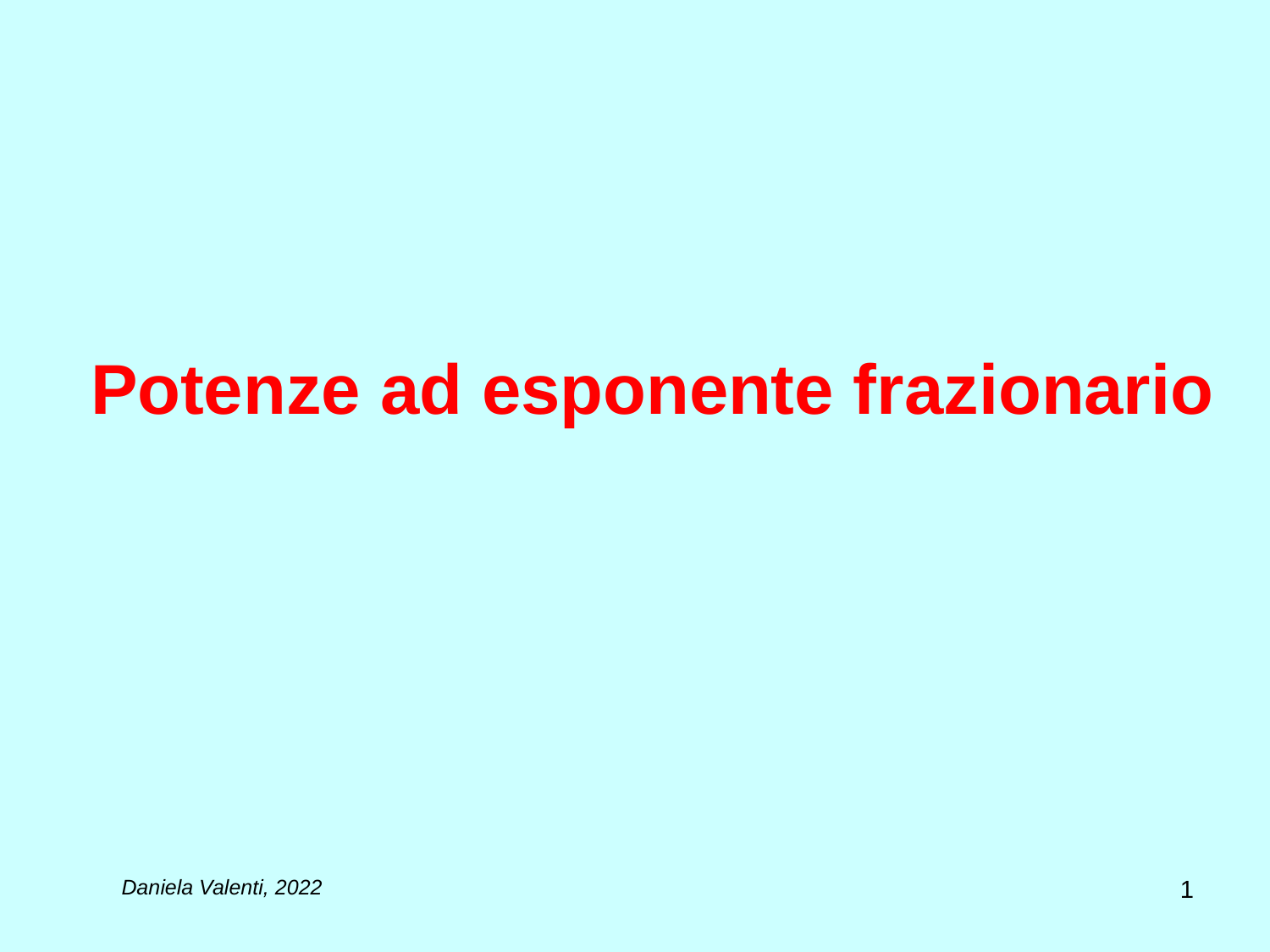

# Potenze ad esponente frazionario
1
Daniela Valenti, 2022